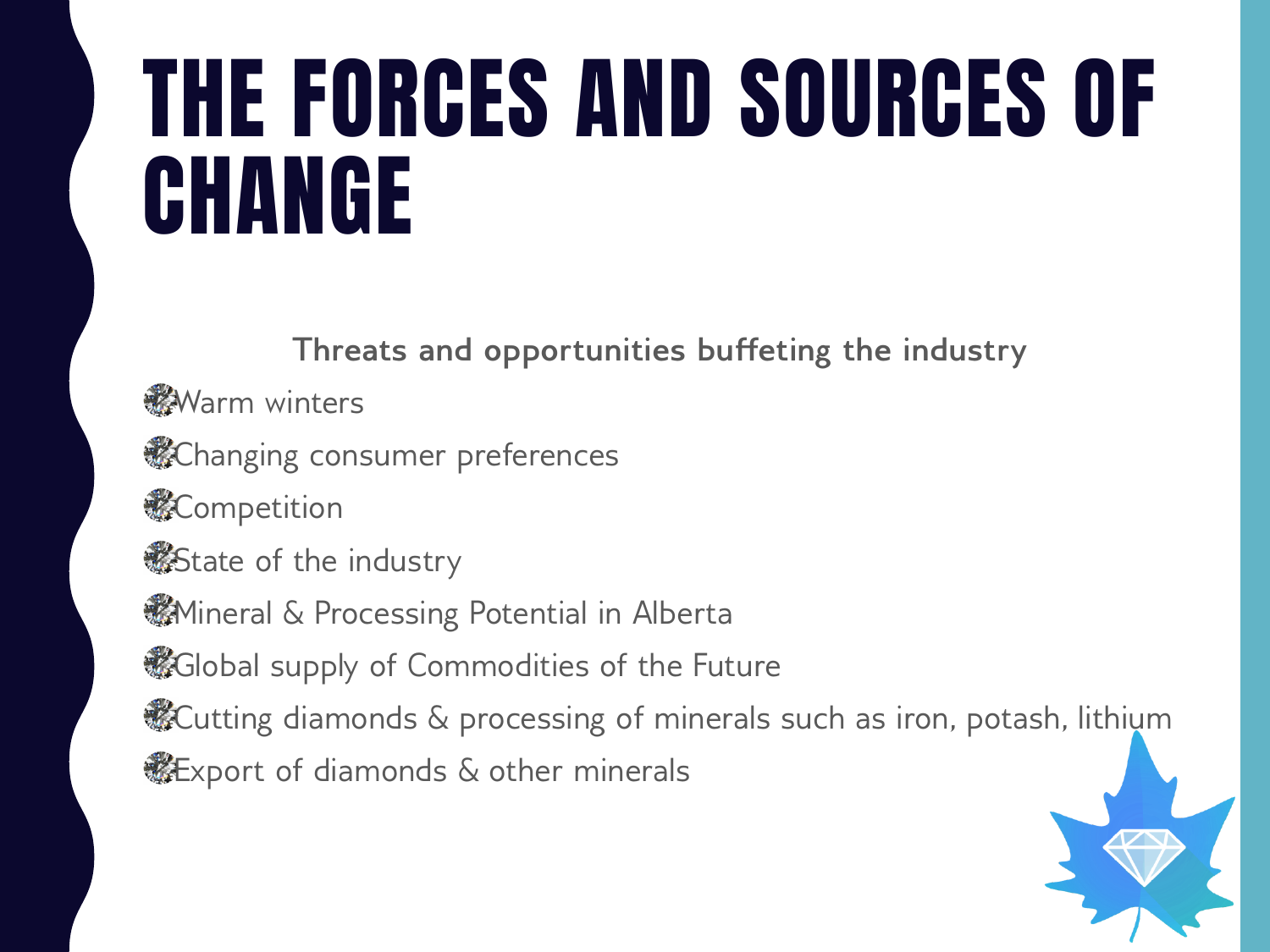

# The Forces and Sources of Change
Threats and opportunities buffeting the industry
Warm winters
Changing consumer preferences
Competition
State of the industry
Mineral & Processing Potential in Alberta
Global supply of Commodities of the Future
Cutting diamonds & processing of minerals such as iron, potash, lithium
Export of diamonds & other minerals